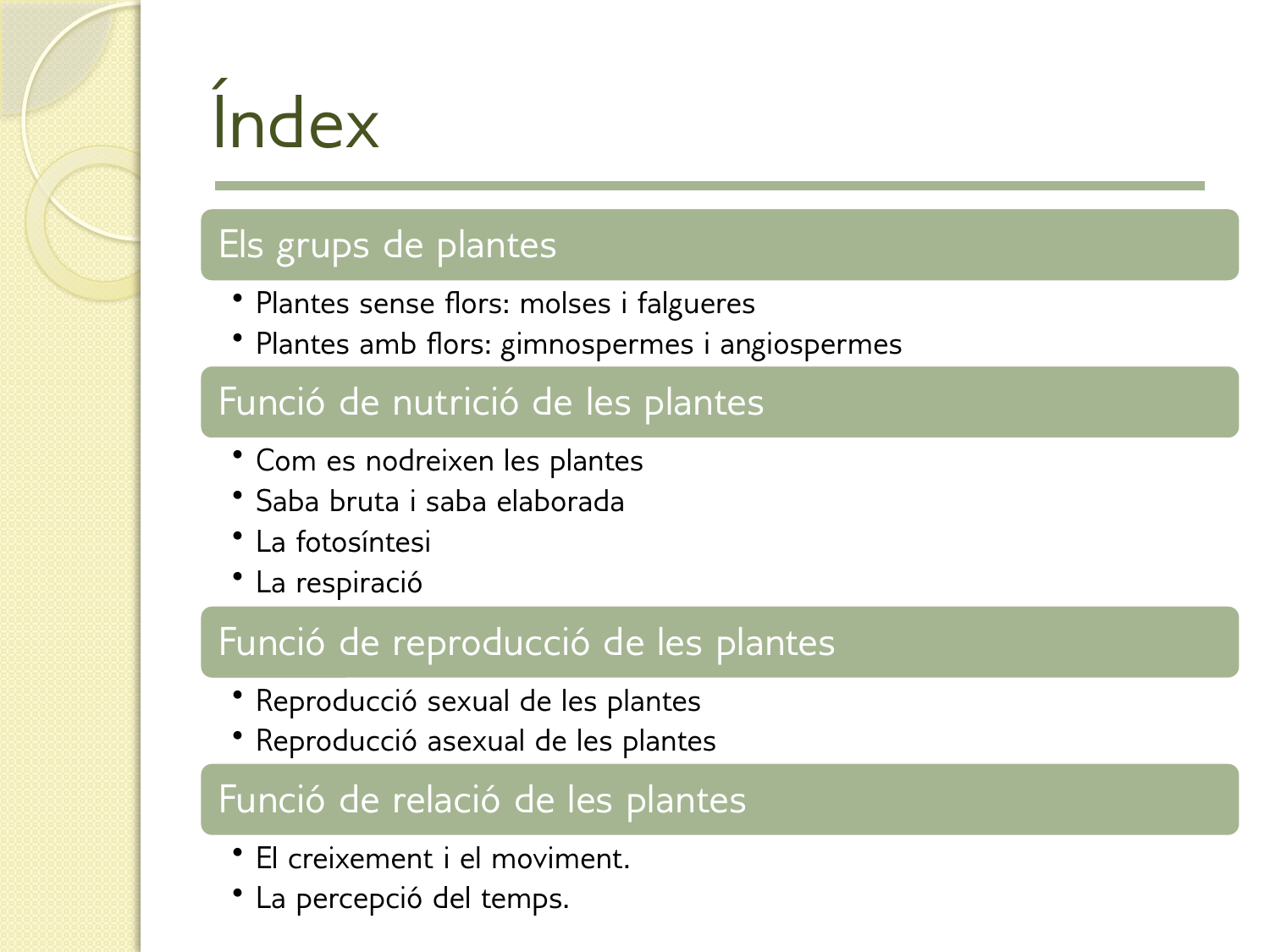

# Índex
Els grups de plantes
Plantes sense flors: molses i falgueres
Plantes amb flors: gimnospermes i angiospermes
Funció de nutrició de les plantes
Com es nodreixen les plantes
Saba bruta i saba elaborada
La fotosíntesi
La respiració
Funció de reproducció de les plantes
Reproducció sexual de les plantes
Reproducció asexual de les plantes
Funció de relació de les plantes
El creixement i el moviment.
La percepció del temps.